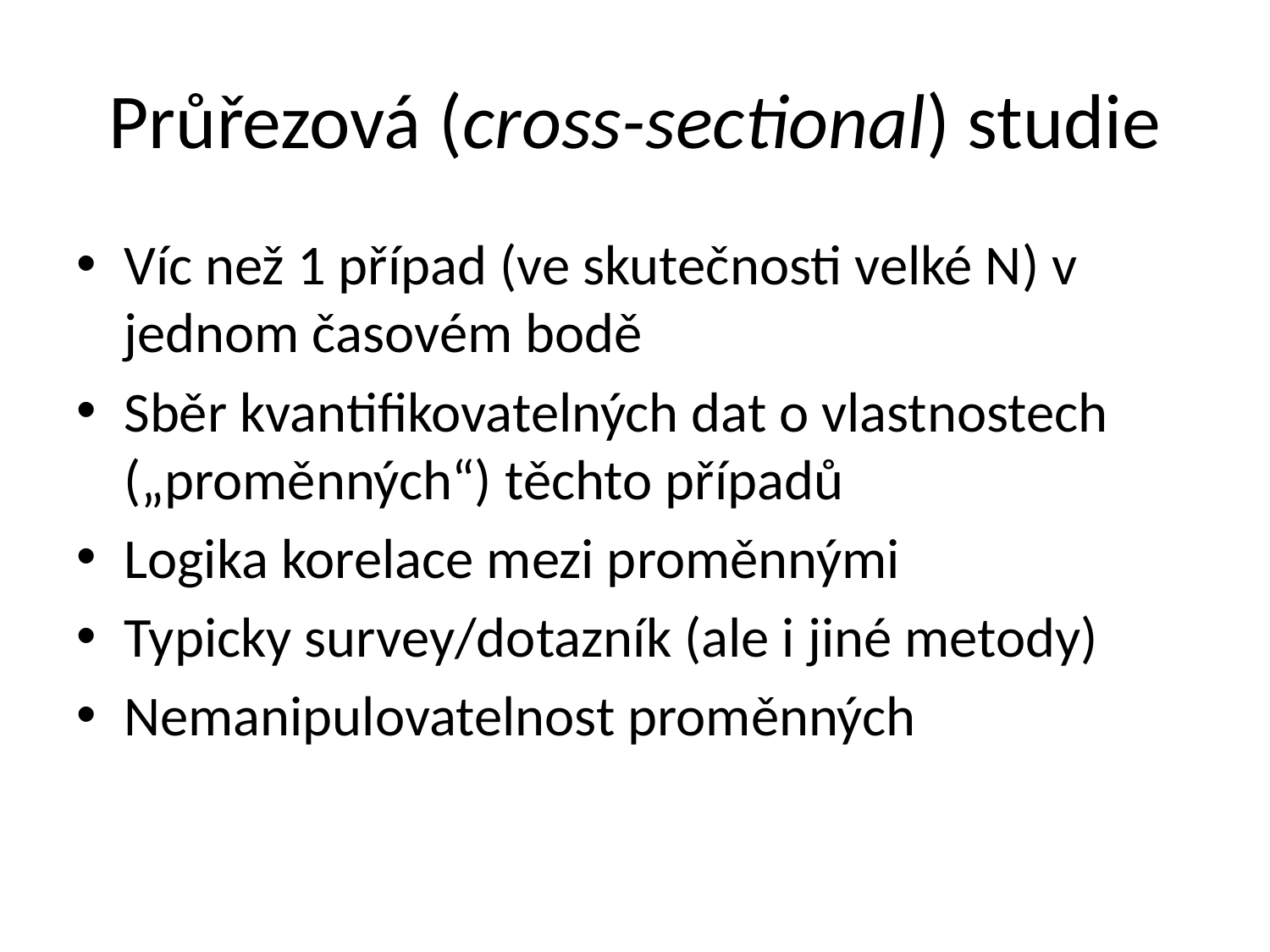

# Průřezová (cross-sectional) studie
Víc než 1 případ (ve skutečnosti velké N) v jednom časovém bodě
Sběr kvantifikovatelných dat o vlastnostech („proměnných“) těchto případů
Logika korelace mezi proměnnými
Typicky survey/dotazník (ale i jiné metody)
Nemanipulovatelnost proměnných